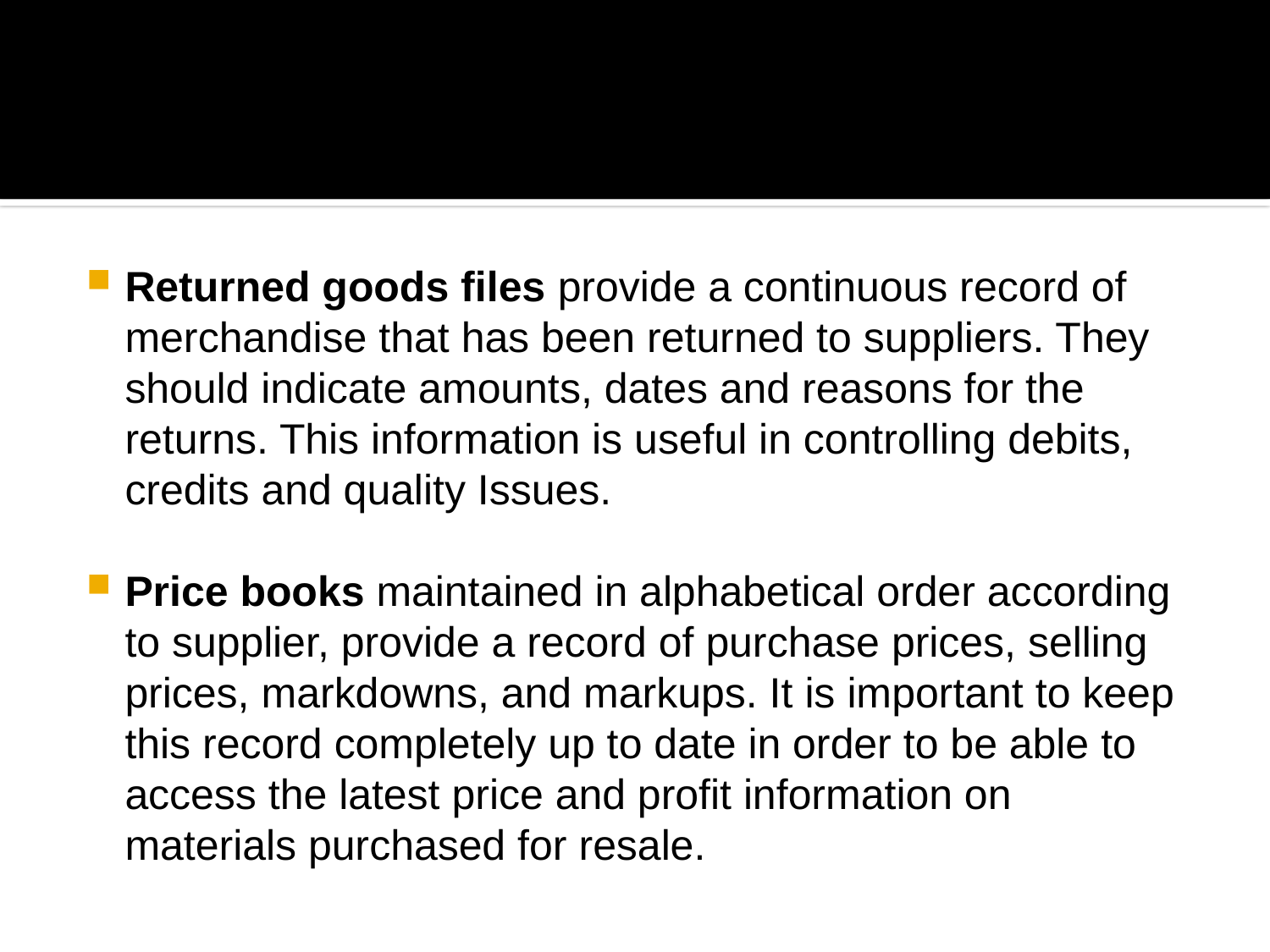

#
Returned goods files provide a continuous record of merchandise that has been returned to suppliers. They should indicate amounts, dates and reasons for the returns. This information is useful in controlling debits, credits and quality Issues.

Price books maintained in alphabetical order according to supplier, provide a record of purchase prices, selling prices, markdowns, and markups. It is important to keep this record completely up to date in order to be able to access the latest price and profit information on materials purchased for resale.